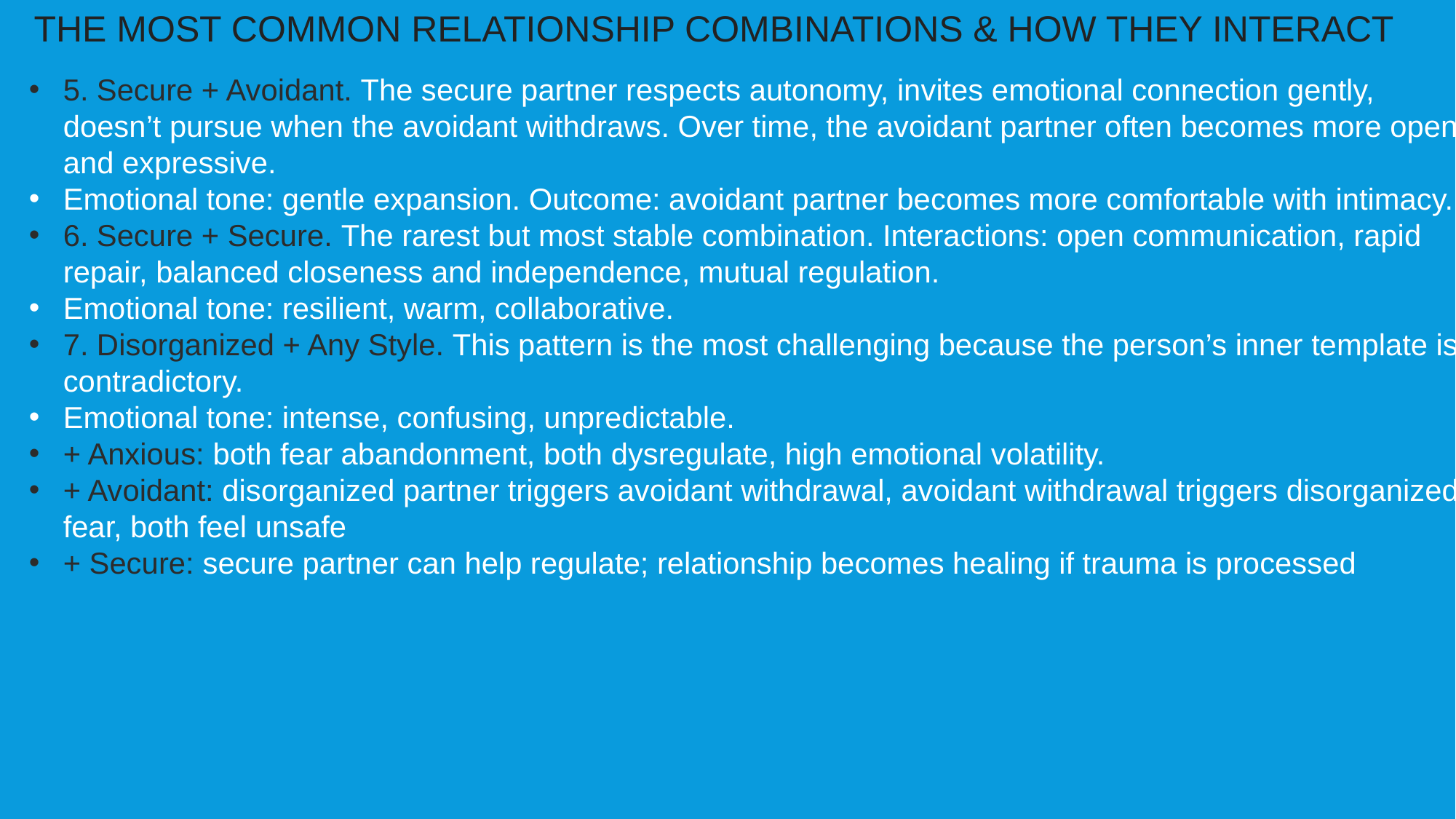

THE MOST COMMON RELATIONSHIP COMBINATIONS & HOW THEY INTERACT
5. Secure + Avoidant. The secure partner respects autonomy, invites emotional connection gently, doesn’t pursue when the avoidant withdraws. Over time, the avoidant partner often becomes more open and expressive.
Emotional tone: gentle expansion. Outcome: avoidant partner becomes more comfortable with intimacy.
6. Secure + Secure. The rarest but most stable combination. Interactions: open communication, rapid repair, balanced closeness and independence, mutual regulation.
Emotional tone: resilient, warm, collaborative.
7. Disorganized + Any Style. This pattern is the most challenging because the person’s inner template is contradictory.
Emotional tone: intense, confusing, unpredictable.
+ Anxious: both fear abandonment, both dysregulate, high emotional volatility.
+ Avoidant: disorganized partner triggers avoidant withdrawal, avoidant withdrawal triggers disorganized fear, both feel unsafe
+ Secure: secure partner can help regulate; relationship becomes healing if trauma is processed